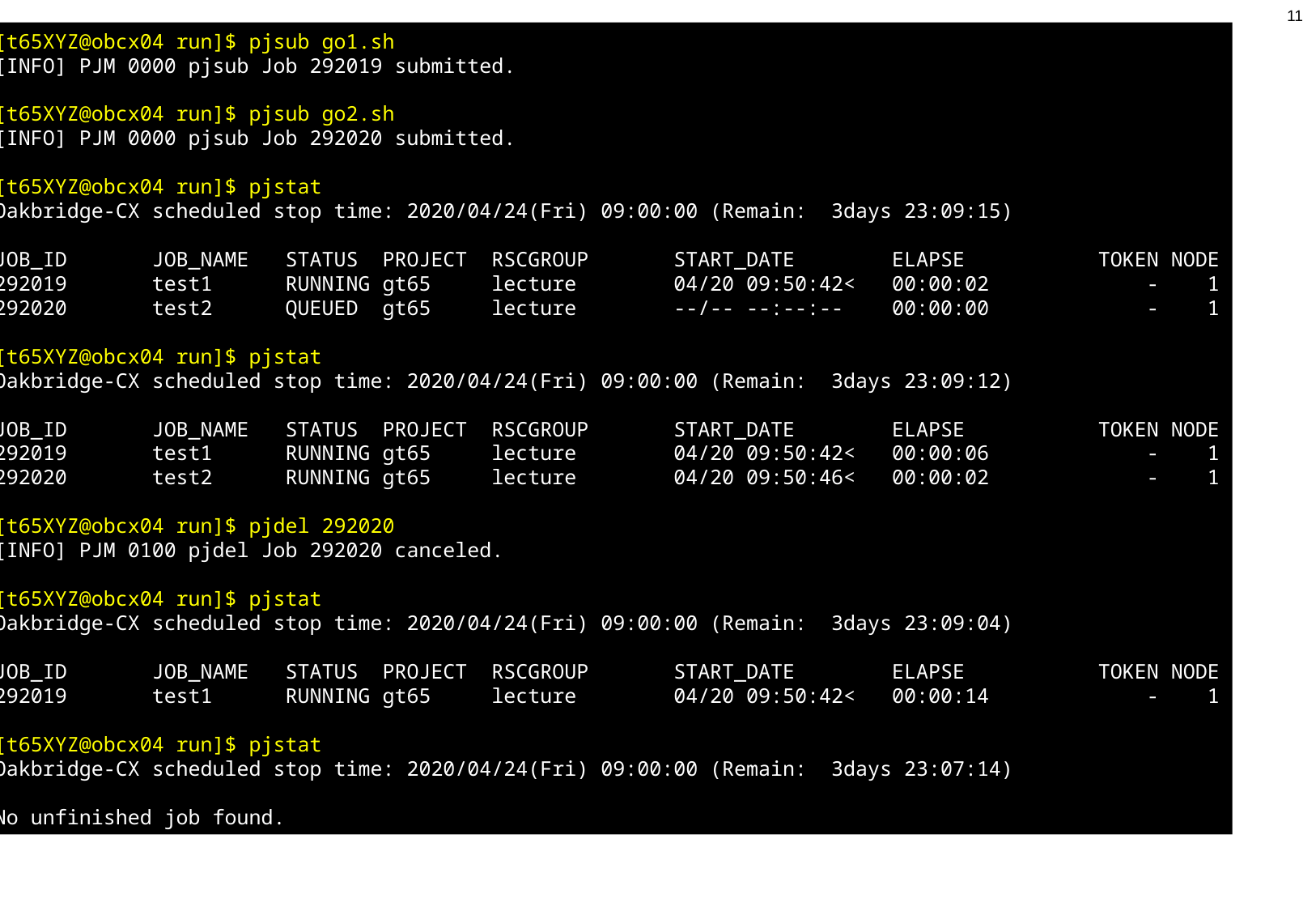

11
[t65XYZ@obcx04 run]$ pjsub go1.sh
[INFO] PJM 0000 pjsub Job 292019 submitted.

[t65XYZ@obcx04 run]$ pjsub go2.sh
[INFO] PJM 0000 pjsub Job 292020 submitted.

[t65XYZ@obcx04 run]$ pjstat
Oakbridge-CX scheduled stop time: 2020/04/24(Fri) 09:00:00 (Remain:  3days 23:09:15)

JOB_ID       JOB_NAME   STATUS  PROJECT  RSCGROUP       START_DATE        ELAPSE           TOKEN NODE
292019       test1      RUNNING gt65     lecture        04/20 09:50:42<   00:00:02             -    1
292020       test2      QUEUED  gt65     lecture        --/-- --:--:--    00:00:00             -    1

[t65XYZ@obcx04 run]$ pjstat
Oakbridge-CX scheduled stop time: 2020/04/24(Fri) 09:00:00 (Remain:  3days 23:09:12)

JOB_ID       JOB_NAME   STATUS  PROJECT  RSCGROUP       START_DATE        ELAPSE           TOKEN NODE
292019       test1      RUNNING gt65     lecture        04/20 09:50:42<   00:00:06             -    1
292020       test2      RUNNING gt65     lecture        04/20 09:50:46<   00:00:02             -    1

[t65XYZ@obcx04 run]$ pjdel 292020
[INFO] PJM 0100 pjdel Job 292020 canceled.

[t65XYZ@obcx04 run]$ pjstat
Oakbridge-CX scheduled stop time: 2020/04/24(Fri) 09:00:00 (Remain:  3days 23:09:04)

JOB_ID       JOB_NAME   STATUS  PROJECT  RSCGROUP       START_DATE        ELAPSE           TOKEN NODE
292019       test1      RUNNING gt65     lecture        04/20 09:50:42<   00:00:14             -    1

[t65XYZ@obcx04 run]$ pjstat
Oakbridge-CX scheduled stop time: 2020/04/24(Fri) 09:00:00 (Remain:  3days 23:07:14)

No unfinished job found.